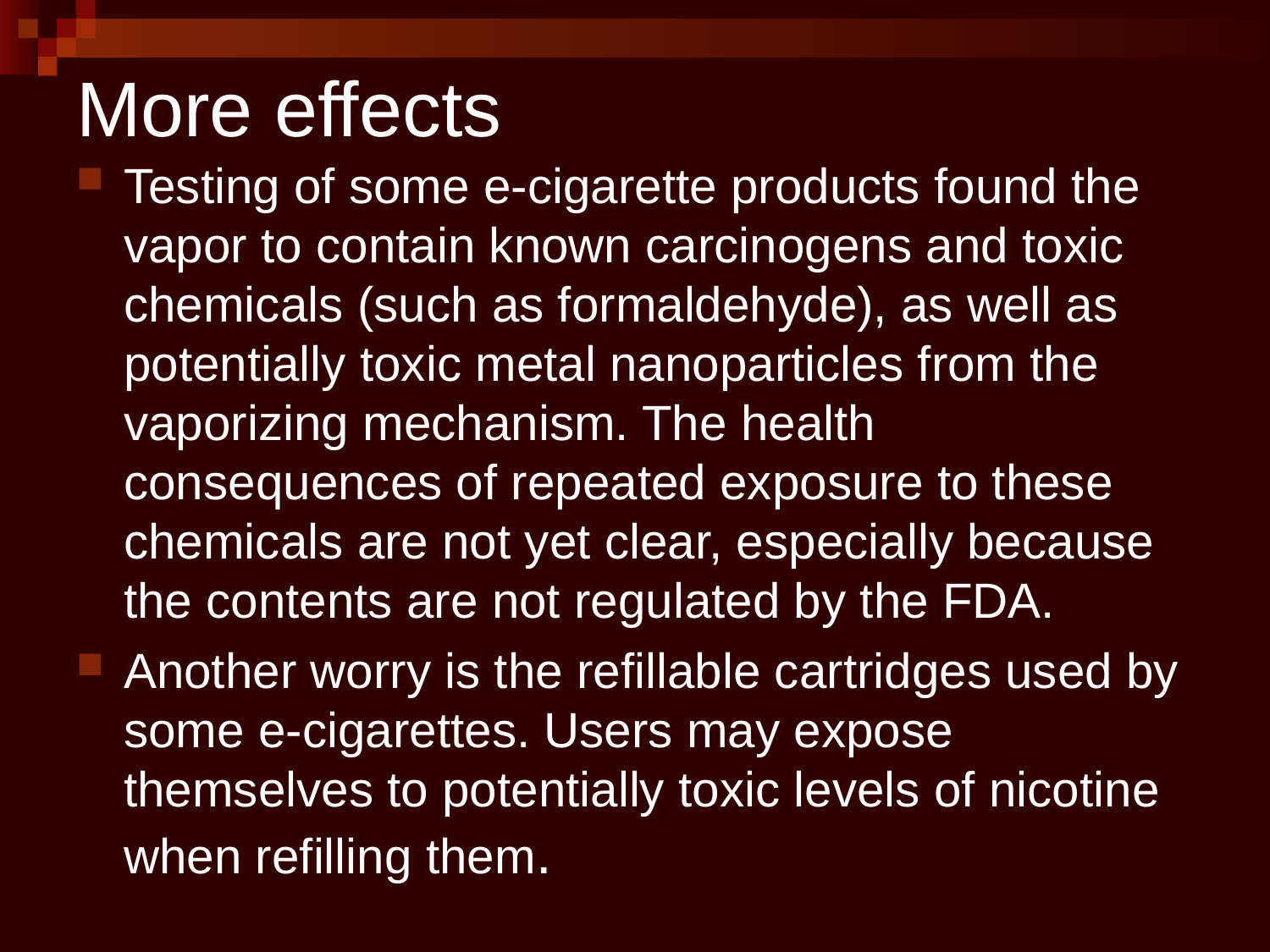

# More effects
Testing of some e-cigarette products found the vapor to contain known carcinogens and toxic chemicals (such as formaldehyde), as well as potentially toxic metal nanoparticles from the vaporizing mechanism. The health consequences of repeated exposure to these chemicals are not yet clear, especially because the contents are not regulated by the FDA.
Another worry is the refillable cartridges used by some e-cigarettes. Users may expose themselves to potentially toxic levels of nicotine when refilling them.